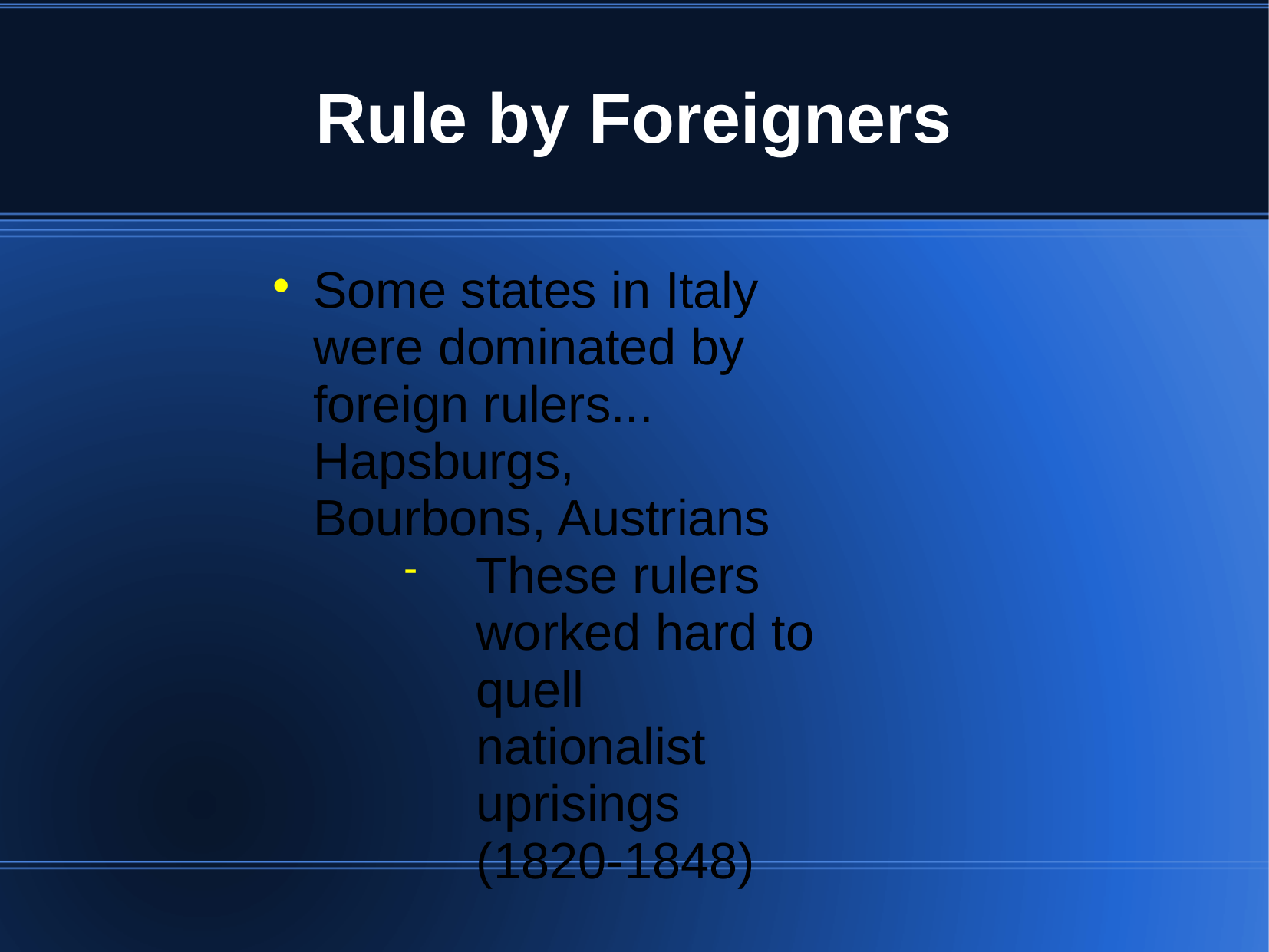

# Rule by Foreigners
Some states in Italy were dominated by foreign rulers... Hapsburgs, Bourbons, Austrians
These rulers worked hard to quell nationalist uprisings (1820-1848)